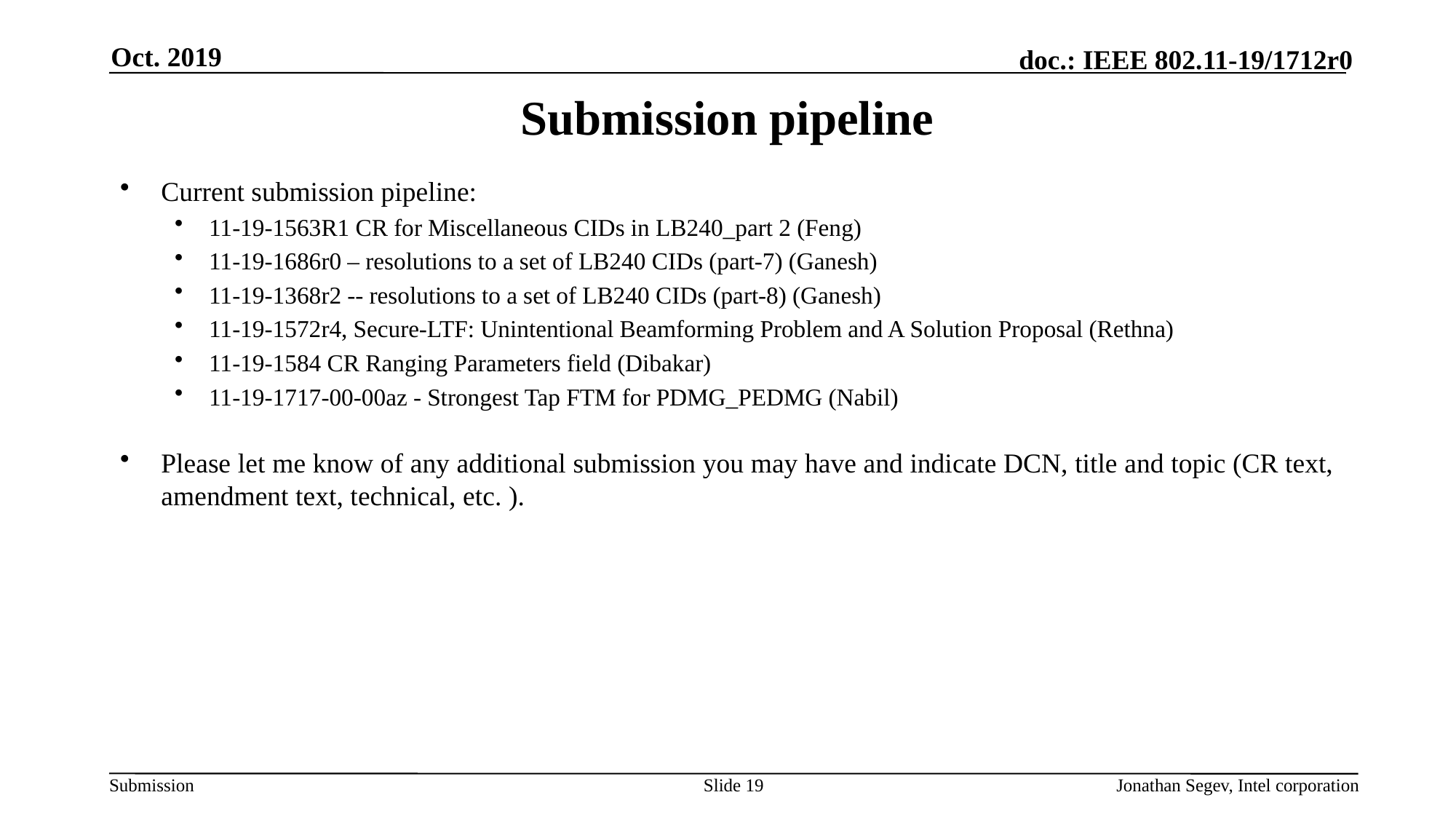

Oct. 2019
# Submission pipeline
Current submission pipeline:
11-19-1563R1 CR for Miscellaneous CIDs in LB240_part 2 (Feng)
11-19-1686r0 – resolutions to a set of LB240 CIDs (part-7) (Ganesh)
11-19-1368r2 -- resolutions to a set of LB240 CIDs (part-8) (Ganesh)
11-19-1572r4, Secure-LTF: Unintentional Beamforming Problem and A Solution Proposal (Rethna)
11-19-1584 CR Ranging Parameters field (Dibakar)
11-19-1717-00-00az - Strongest Tap FTM for PDMG_PEDMG (Nabil)

Please let me know of any additional submission you may have and indicate DCN, title and topic (CR text, amendment text, technical, etc. ).

Slide 19
Jonathan Segev, Intel corporation